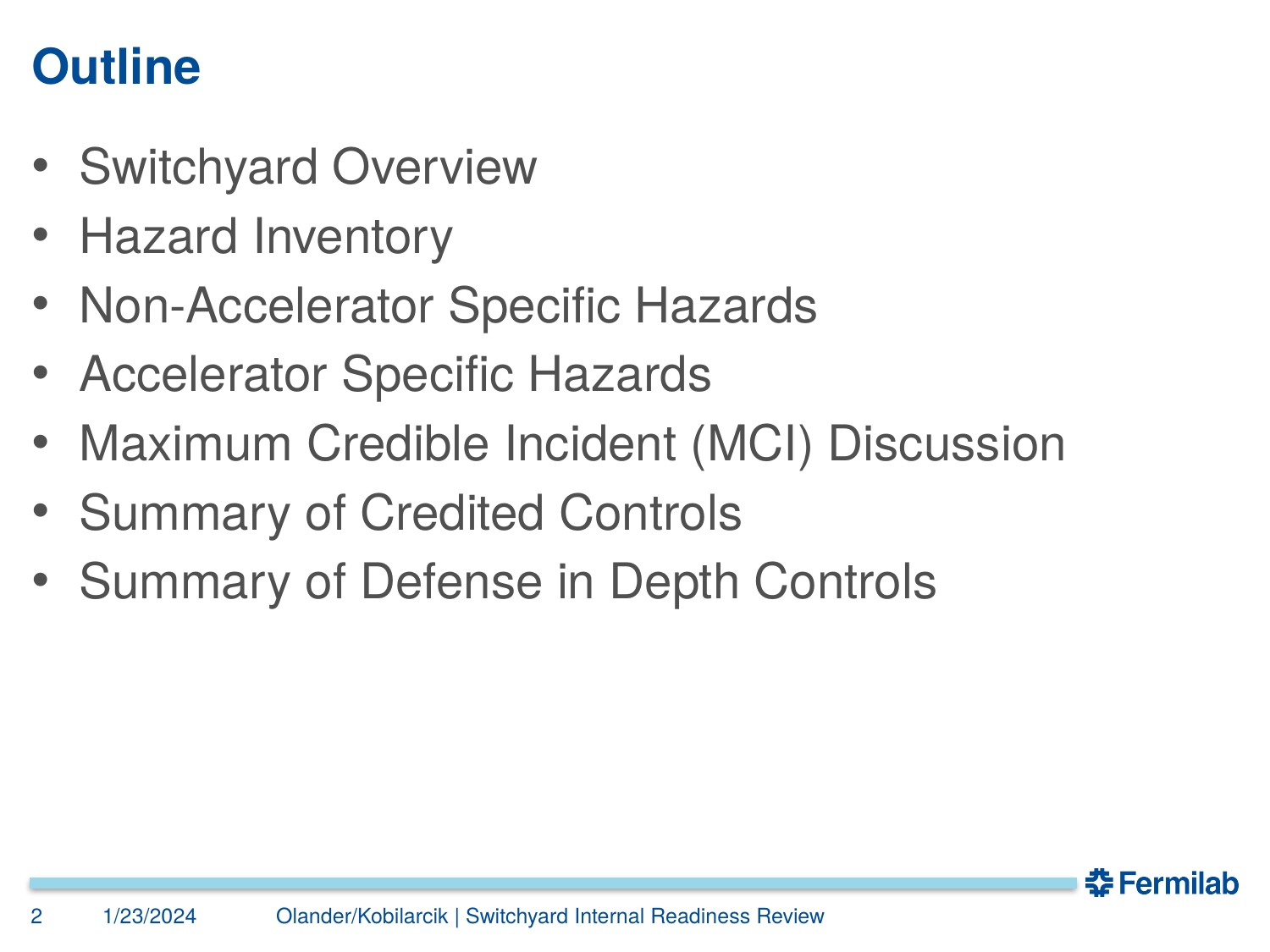

# Outline
Switchyard Overview
Hazard Inventory
Non-Accelerator Specific Hazards
Accelerator Specific Hazards
Maximum Credible Incident (MCI) Discussion
Summary of Credited Controls
Summary of Defense in Depth Controls

2
1/23/2024
Olander/Kobilarcik | Switchyard Internal Readiness Review